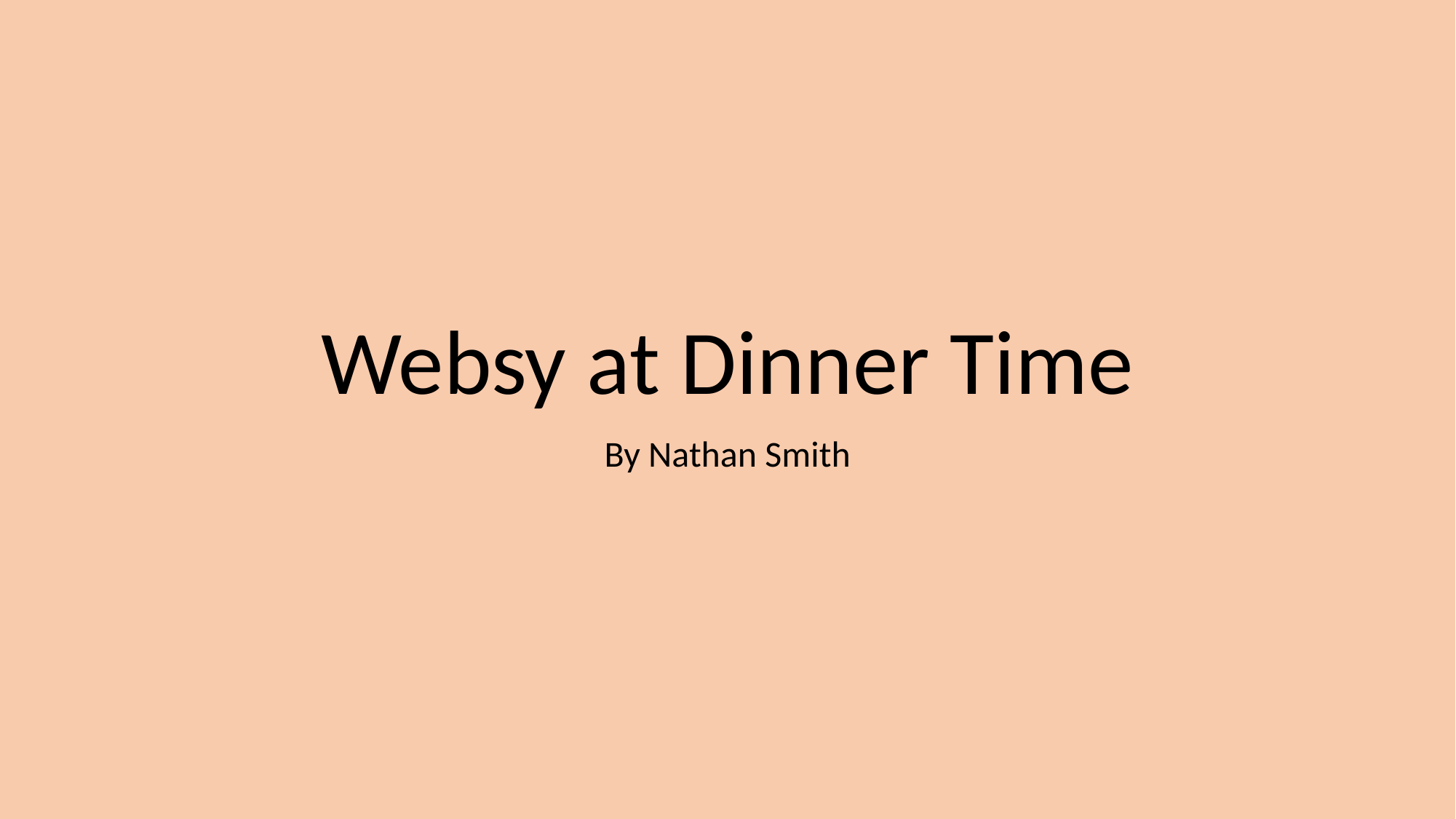

# Websy at Dinner Time
By Nathan Smith